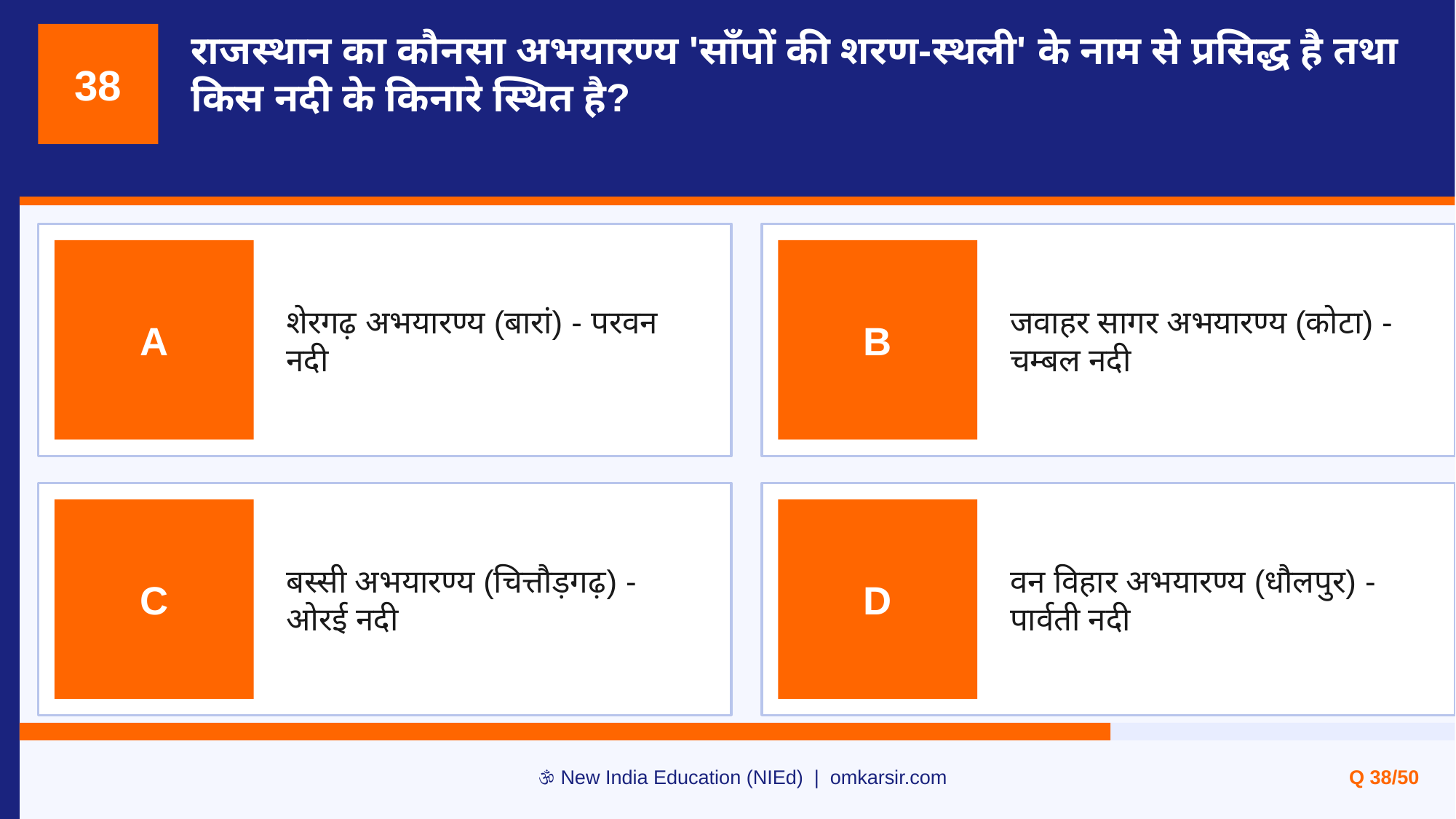

राजस्थान का कौनसा अभयारण्य 'साँपों की शरण-स्थली' के नाम से प्रसिद्ध है तथा किस नदी के किनारे स्थित है?
38

शेरगढ़ अभयारण्य (बारां) - परवन नदी
जवाहर सागर अभयारण्य (कोटा) - चम्बल नदी
A
B

बस्सी अभयारण्य (चित्तौड़गढ़) - ओरई नदी
वन विहार अभयारण्य (धौलपुर) - पार्वती नदी
C
D

🕉️ New India Education (NIEd)  |  omkarsir.com
Q 38/50